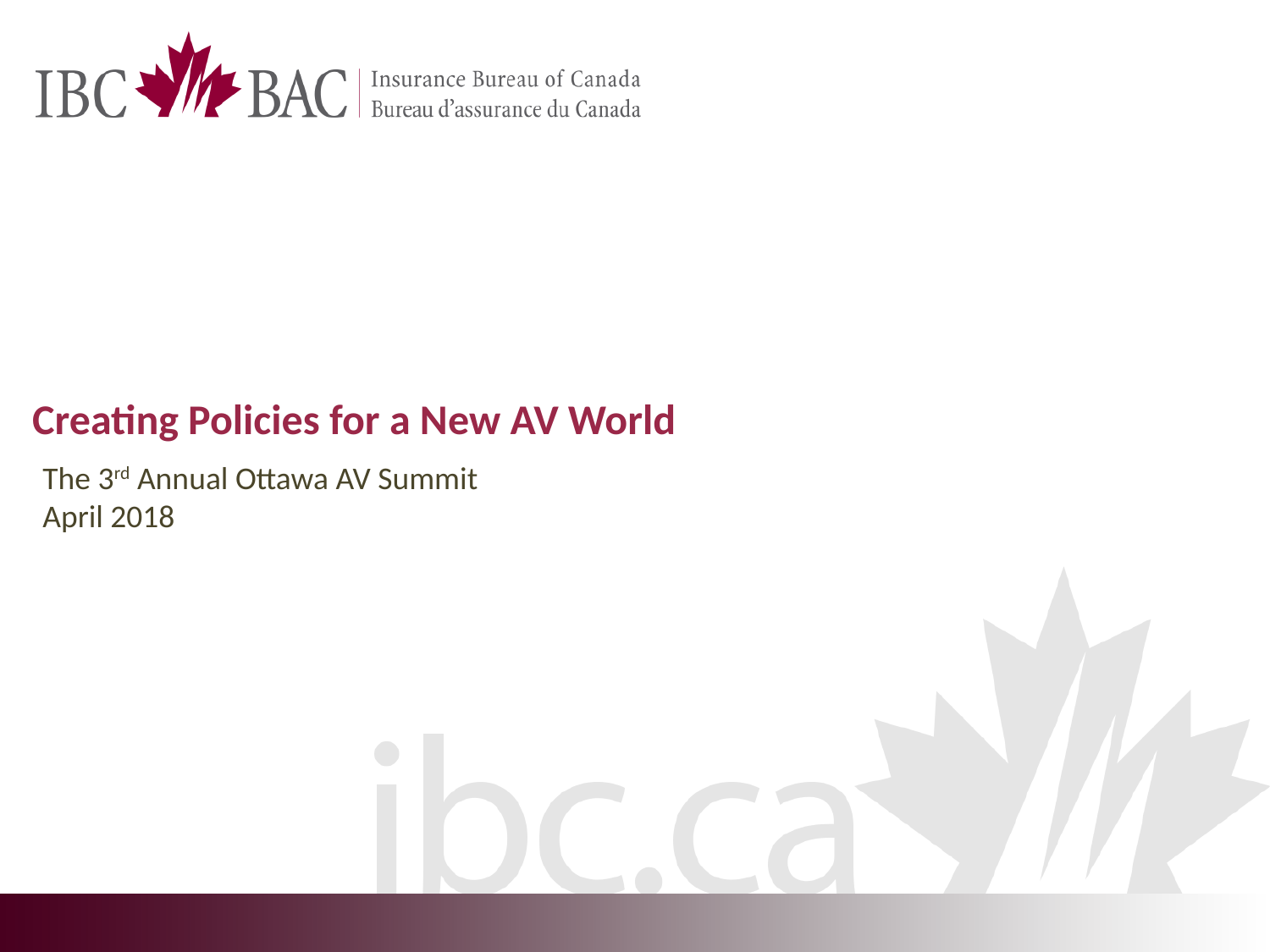

Creating Policies for a New AV World
The 3rd Annual Ottawa AV Summit
April 2018